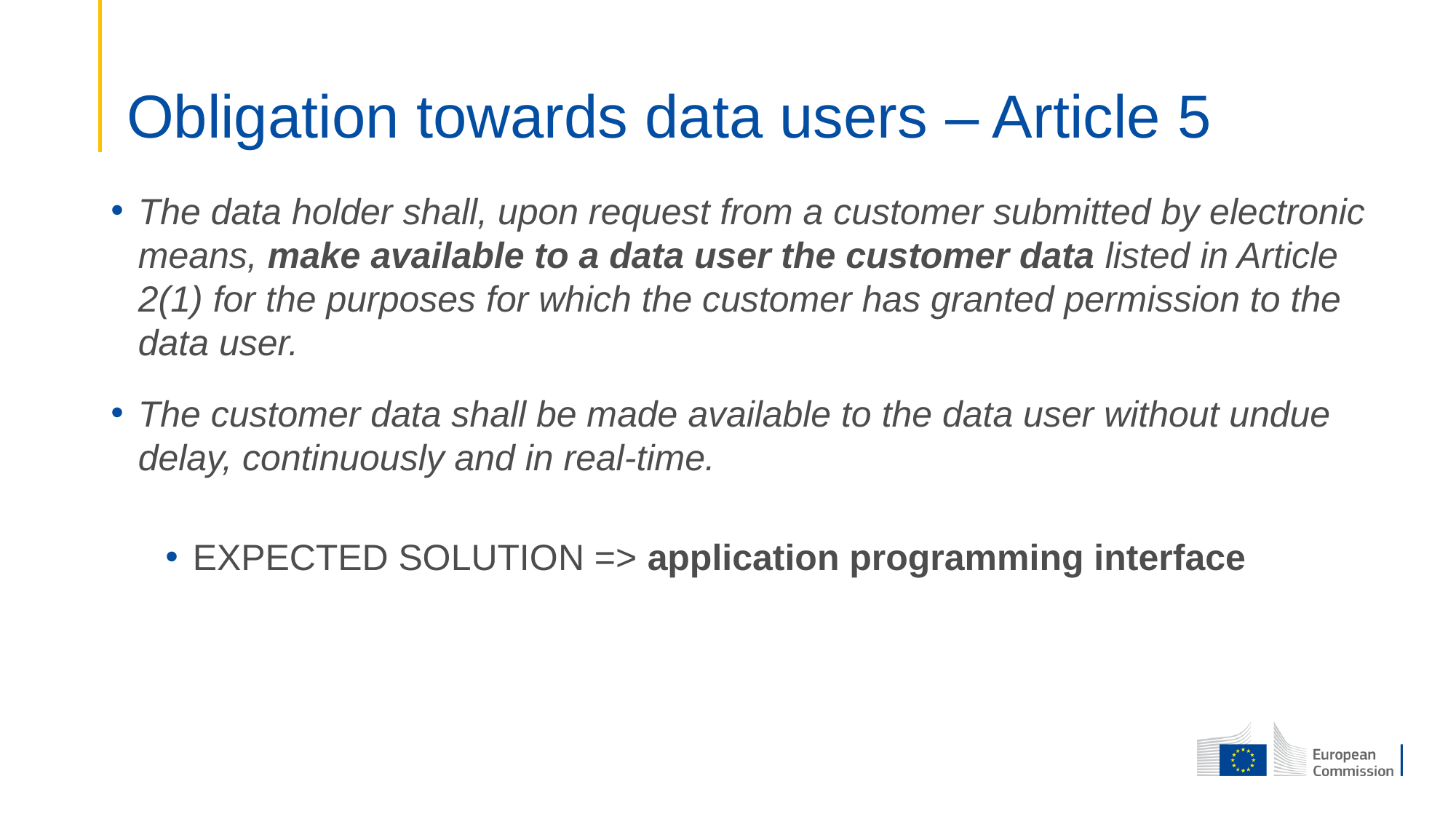

# Obligation towards data users – Article 5
The data holder shall, upon request from a customer submitted by electronic means, make available to a data user the customer data listed in Article 2(1) for the purposes for which the customer has granted permission to the data user.
The customer data shall be made available to the data user without undue delay, continuously and in real-time.
EXPECTED SOLUTION => application programming interface